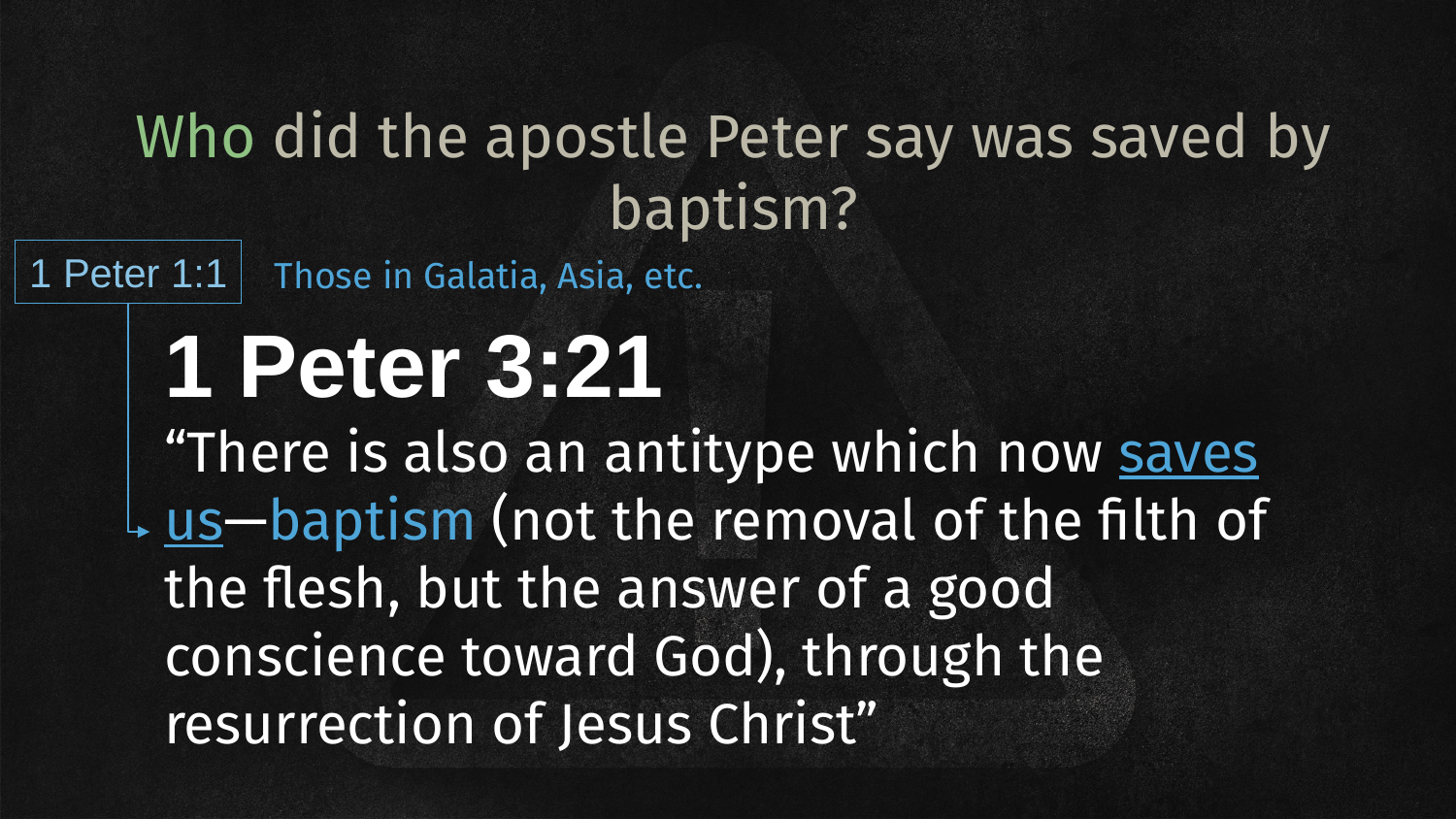

Who did the apostle Peter say was saved by baptism?
1 Peter 1:1
Those in Galatia, Asia, etc.
1 Peter 3:21
“There is also an antitype which now saves us—baptism (not the removal of the filth of the flesh, but the answer of a good conscience toward God), through the resurrection of Jesus Christ”